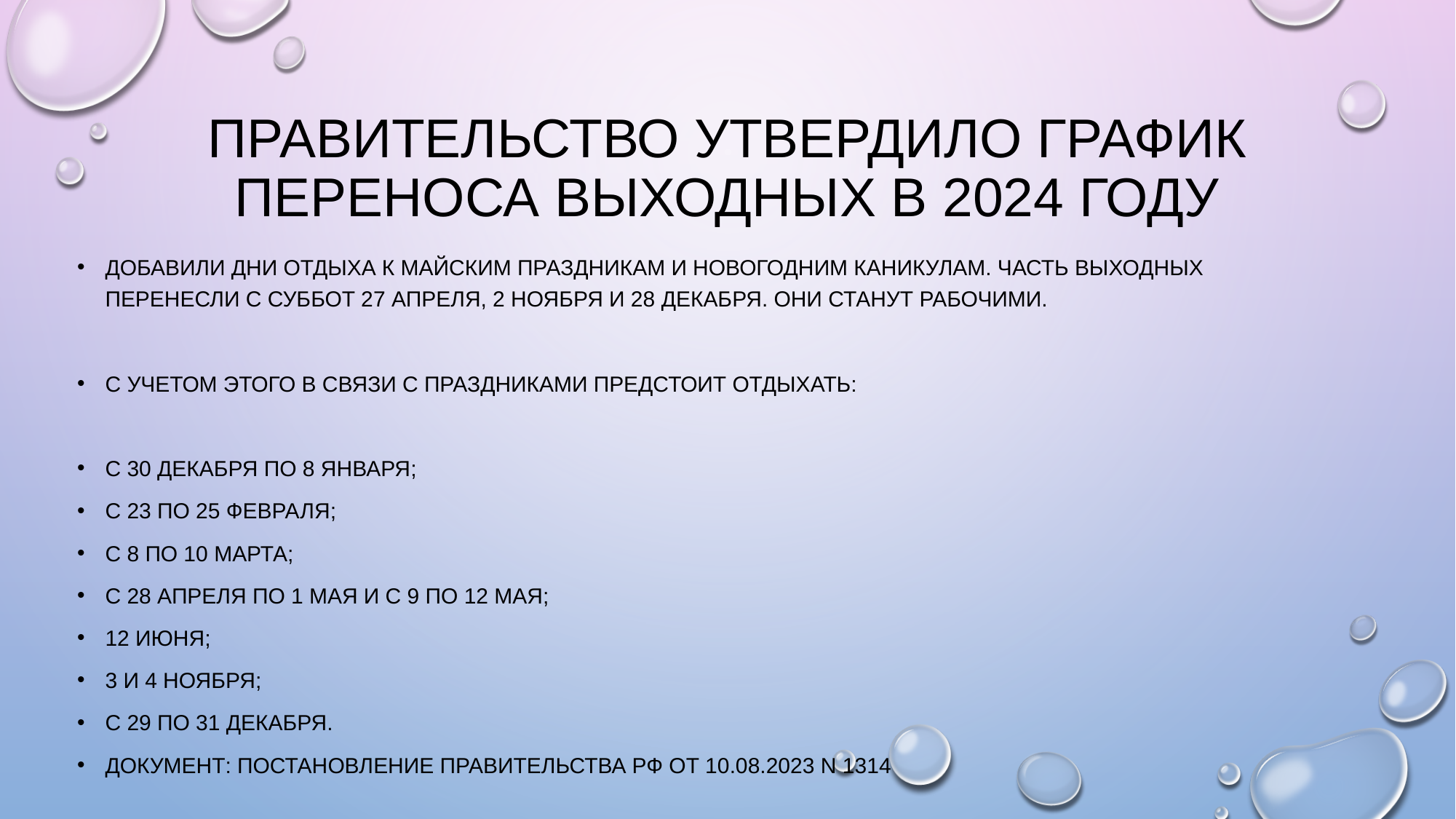

# Правительство утвердило график переноса выходных в 2024 году
Добавили дни отдыха к майским праздникам и новогодним каникулам. Часть выходных перенесли с суббот 27 апреля, 2 ноября и 28 декабря. Они станут рабочими.

С учетом этого в связи с праздниками предстоит отдыхать:

с 30 декабря по 8 января;
с 23 по 25 февраля;
с 8 по 10 марта;
с 28 апреля по 1 мая и с 9 по 12 мая;
12 июня;
3 и 4 ноября;
с 29 по 31 декабря.
Документ: Постановление Правительства РФ от 10.08.2023 N 1314